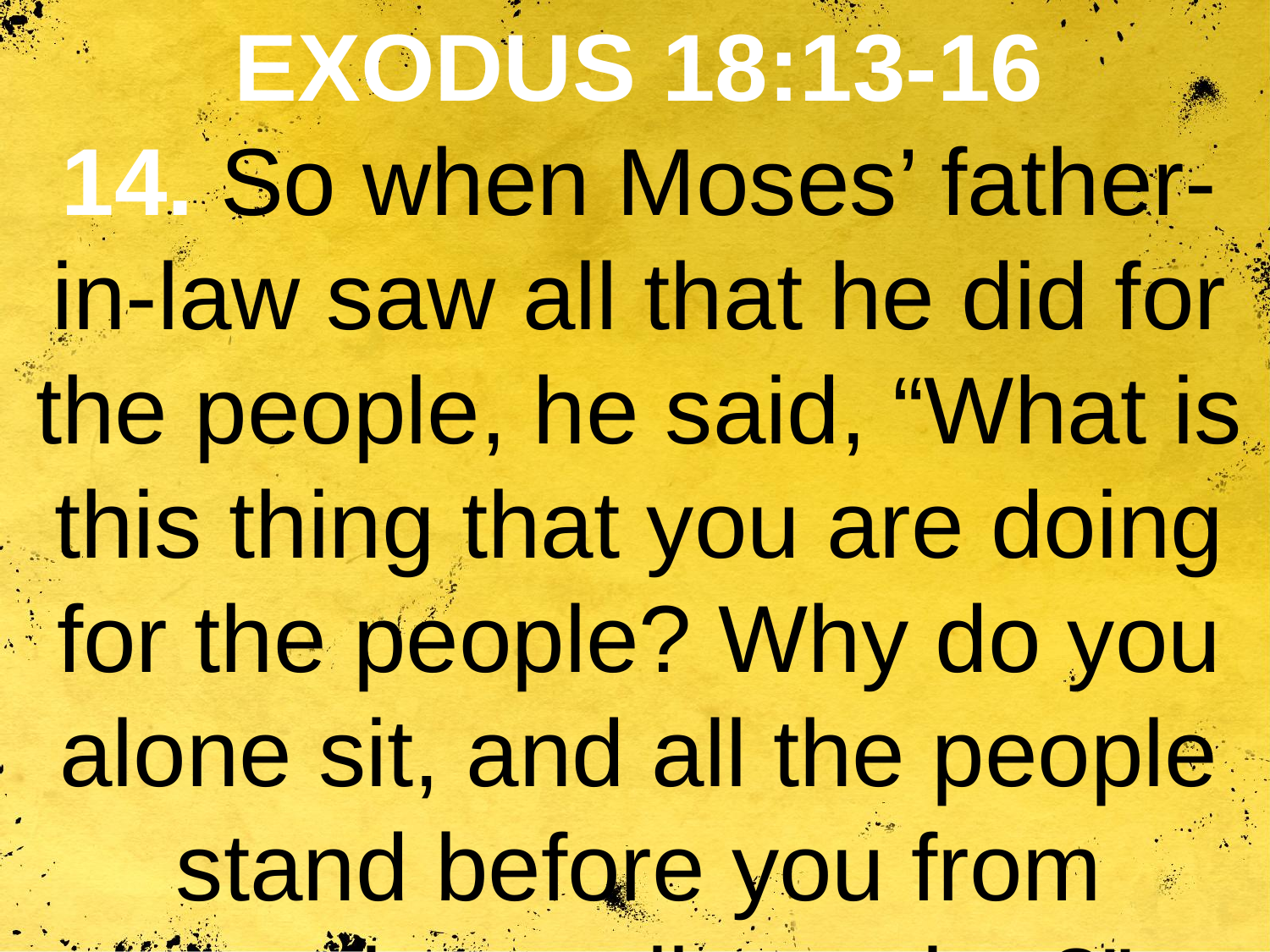

EXODUS 18:13-16
14. So when Moses’ father-in-law saw all that he did for the people, he said, “What is this thing that you are doing for the people? Why do you alone sit, and all the people stand before you from morning until evening?”